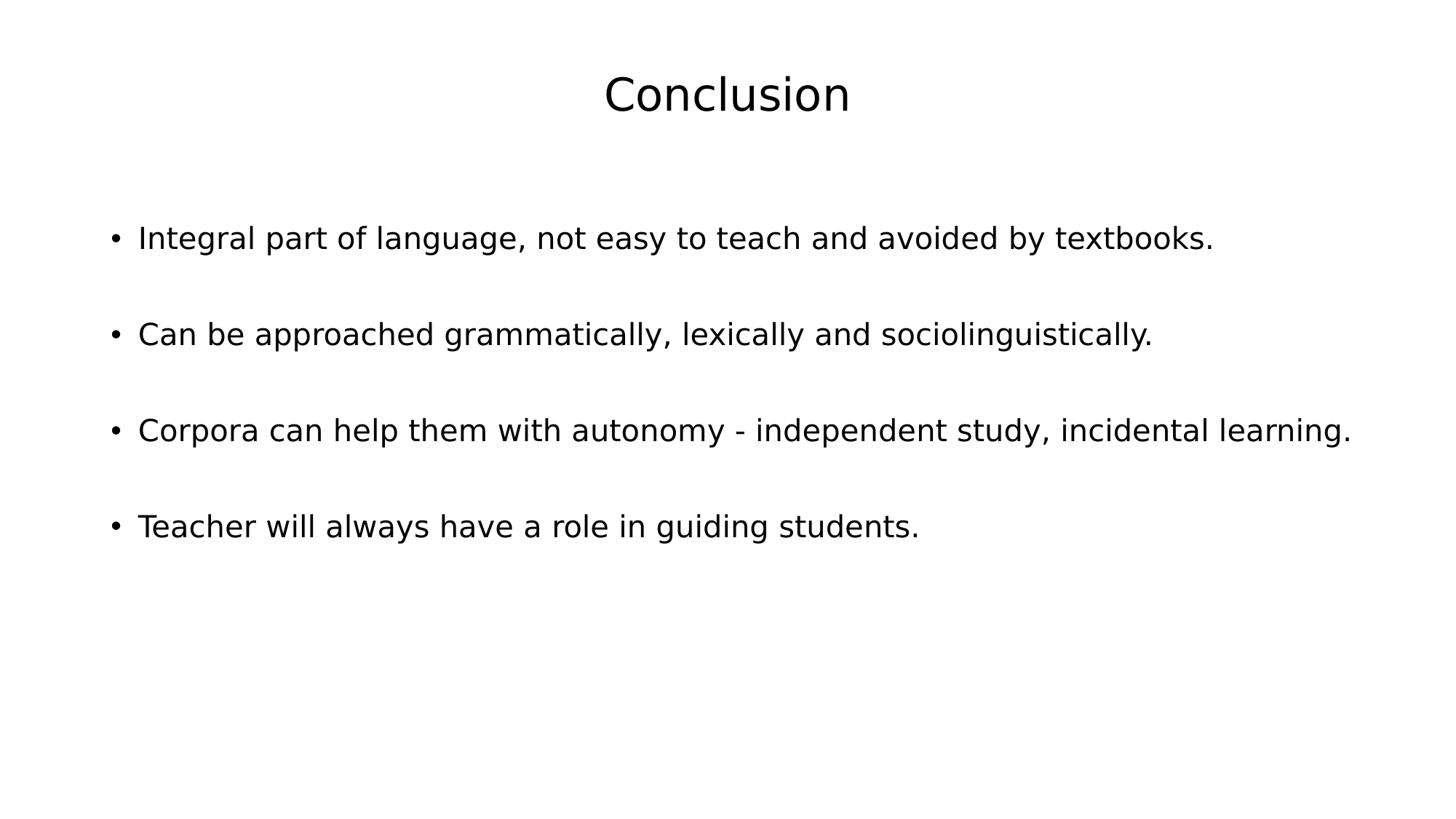

# Conclusion
Integral part of language, not easy to teach and avoided by textbooks.

Can be approached grammatically, lexically and sociolinguistically.

Corpora can help them with autonomy - independent study, incidental learning.

Teacher will always have a role in guiding students.